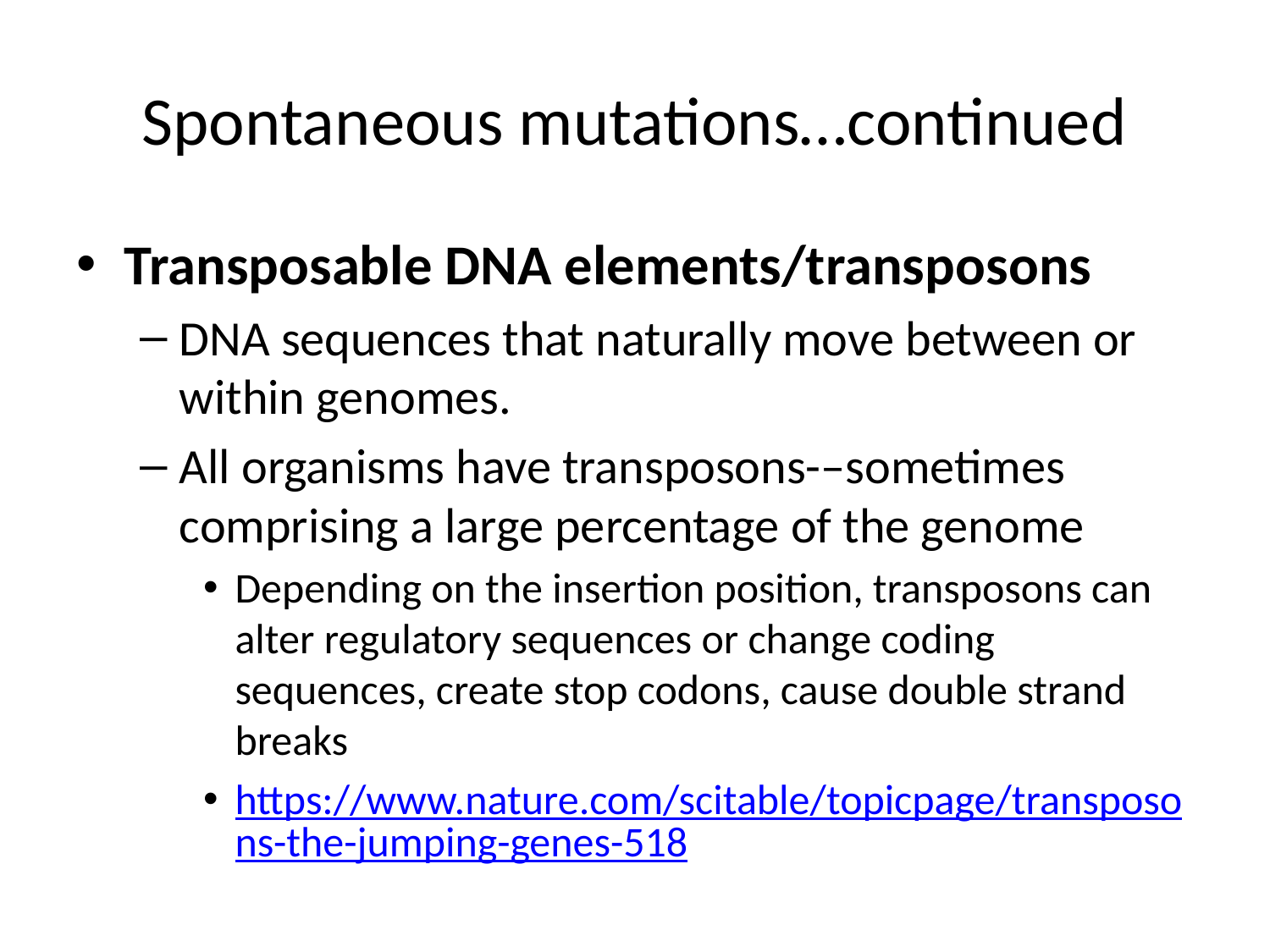

# Spontaneous mutations…continued
Transposable DNA elements/transposons
DNA sequences that naturally move between or within genomes.
All organisms have transposons-–sometimes comprising a large percentage of the genome
Depending on the insertion position, transposons can alter regulatory sequences or change coding sequences, create stop codons, cause double strand breaks
https://www.nature.com/scitable/topicpage/transposons-the-jumping-genes-518